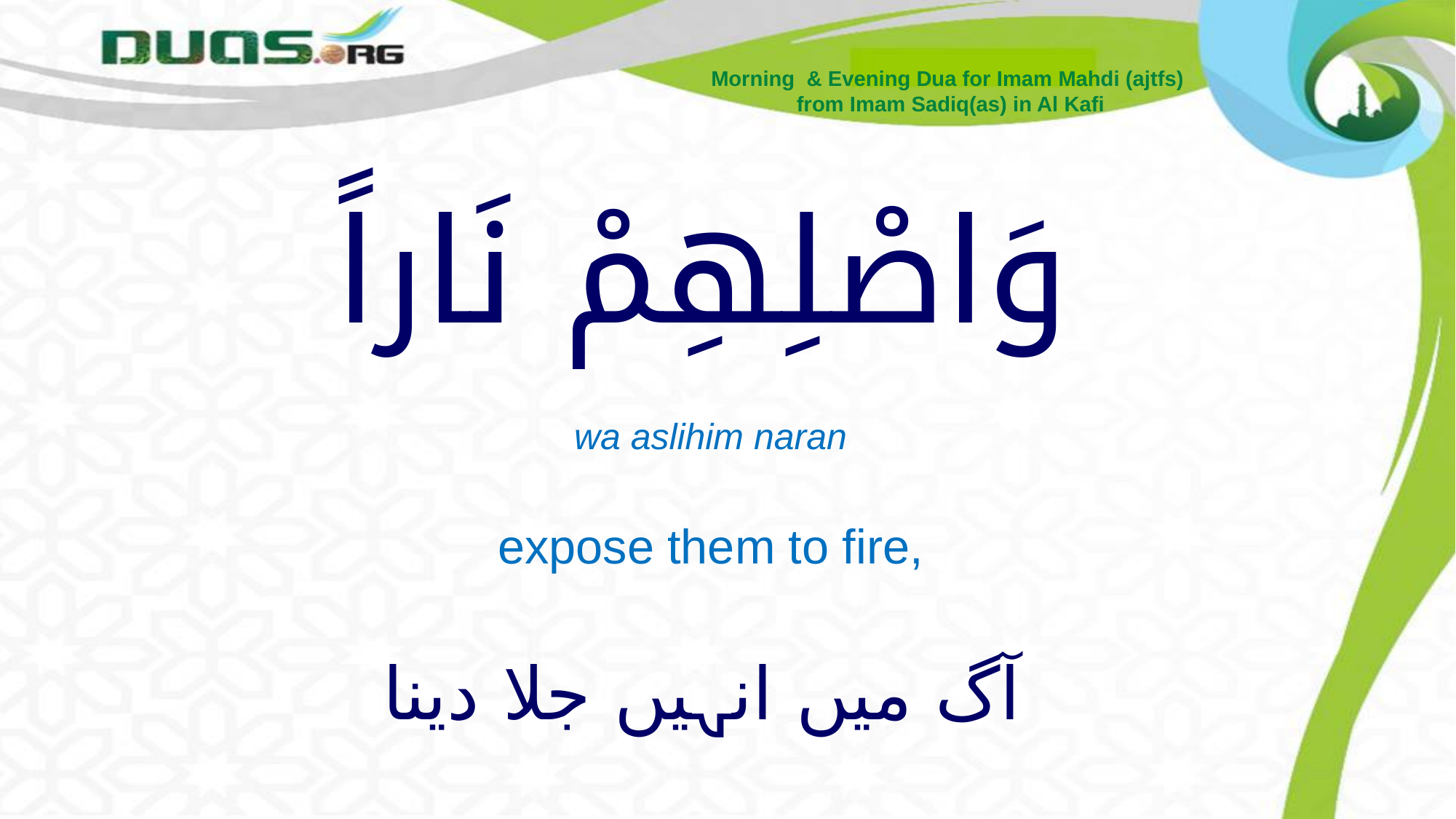

Morning  & Evening Dua for Imam Mahdi (ajtfs)
from Imam Sadiq(as) in Al Kafi
# وَاصْلِهِمْ نَاراً

wa aslihim naran

expose them to fire,
 آگ میں انہیں جلا دینا